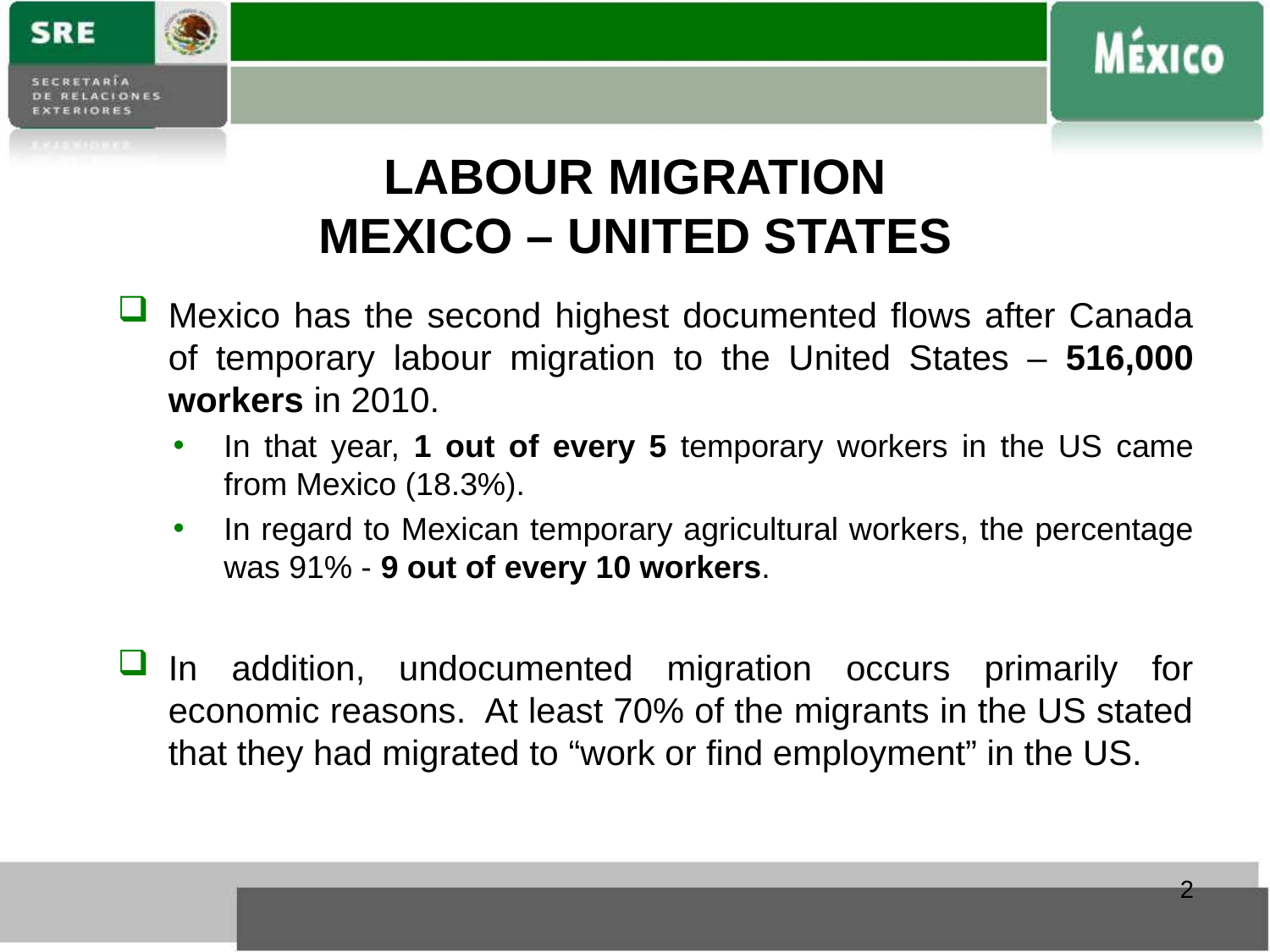

# LABOUR MIGRATION MEXICO – UNITED STATES
Mexico has the second highest documented flows after Canada of temporary labour migration to the United States – 516,000 workers in 2010.
In that year, 1 out of every 5 temporary workers in the US came from Mexico (18.3%).
In regard to Mexican temporary agricultural workers, the percentage was 91% - 9 out of every 10 workers.

In addition, undocumented migration occurs primarily for economic reasons.  At least 70% of the migrants in the US stated that they had migrated to “work or find employment” in the US.
2